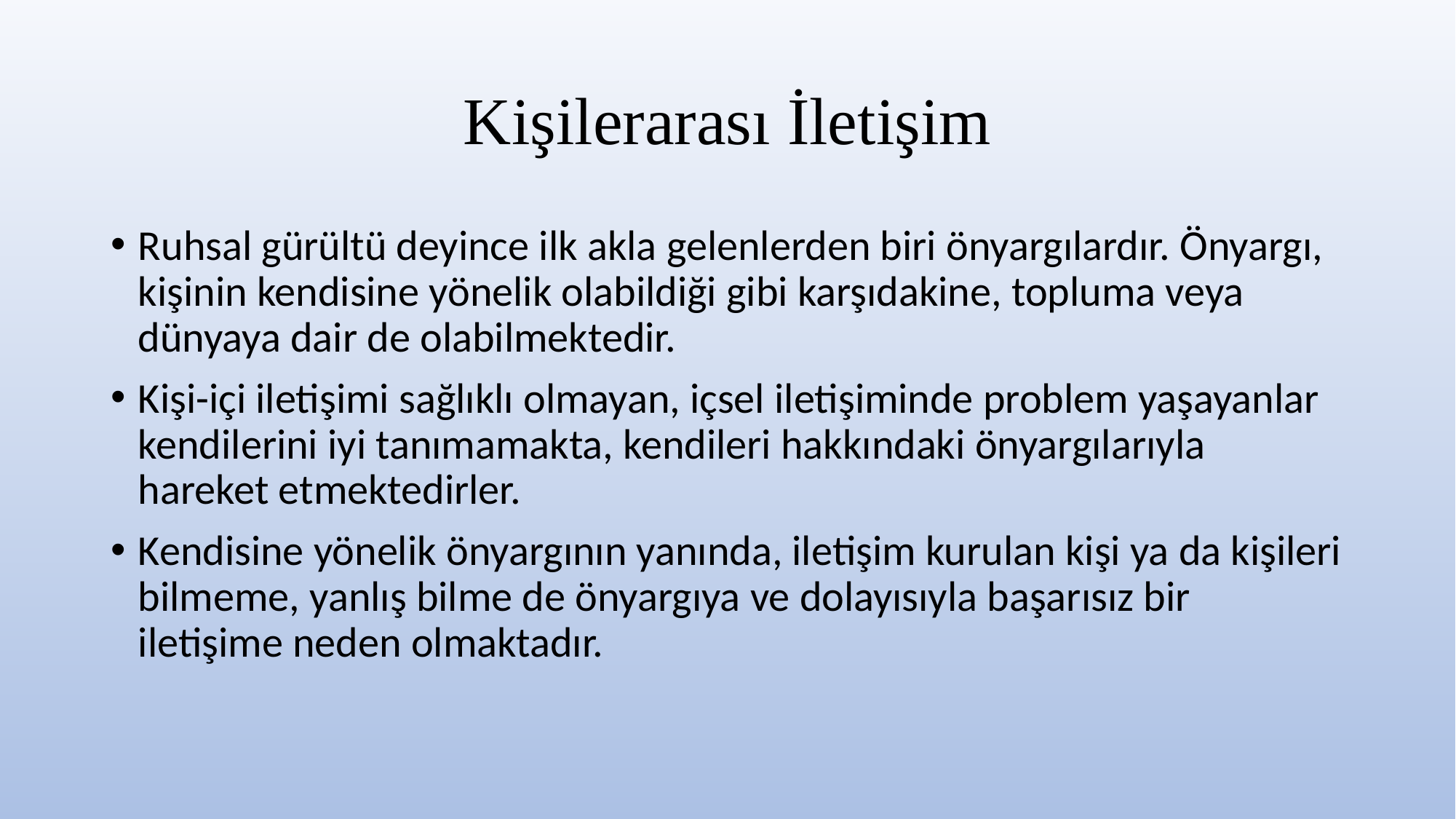

# Kişilerarası İletişim
Ruhsal gürültü deyince ilk akla gelenlerden biri önyargılardır. Önyargı, kişinin kendisine yönelik olabildiği gibi karşıdakine, topluma veya dünyaya dair de olabilmektedir.
Kişi-içi iletişimi sağlıklı olmayan, içsel iletişiminde problem yaşayanlar kendilerini iyi tanımamakta, kendileri hakkındaki önyargılarıyla hareket etmektedirler.
Kendisine yönelik önyargının yanında, iletişim kurulan kişi ya da kişileri bilmeme, yanlış bilme de önyargıya ve dolayısıyla başarısız bir iletişime neden olmaktadır.